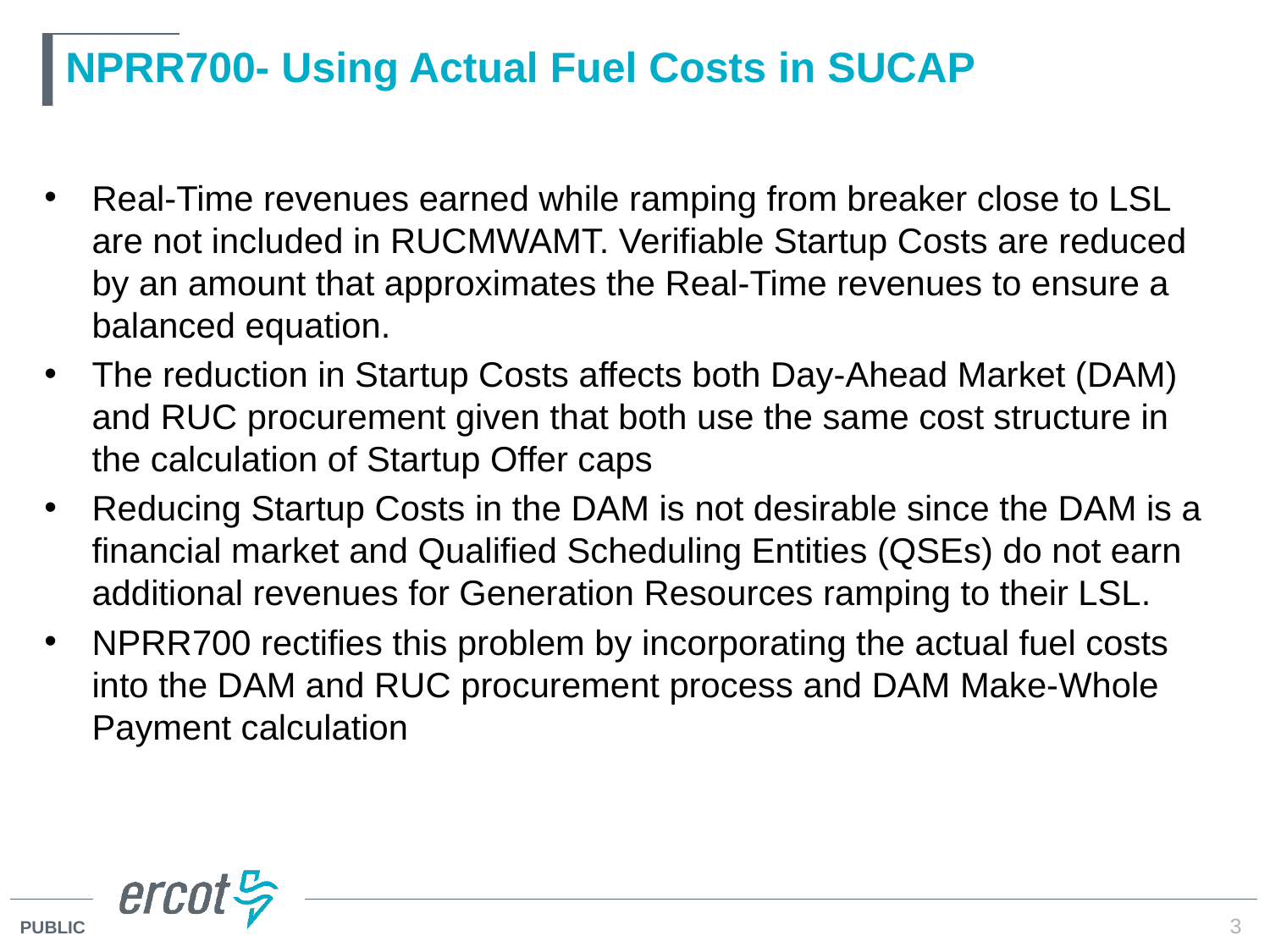

# NPRR700- Using Actual Fuel Costs in SUCAP
Real-Time revenues earned while ramping from breaker close to LSL are not included in RUCMWAMT. Verifiable Startup Costs are reduced by an amount that approximates the Real-Time revenues to ensure a balanced equation.
The reduction in Startup Costs affects both Day-Ahead Market (DAM) and RUC procurement given that both use the same cost structure in the calculation of Startup Offer caps
Reducing Startup Costs in the DAM is not desirable since the DAM is a financial market and Qualified Scheduling Entities (QSEs) do not earn additional revenues for Generation Resources ramping to their LSL.
NPRR700 rectifies this problem by incorporating the actual fuel costs into the DAM and RUC procurement process and DAM Make-Whole Payment calculation
3